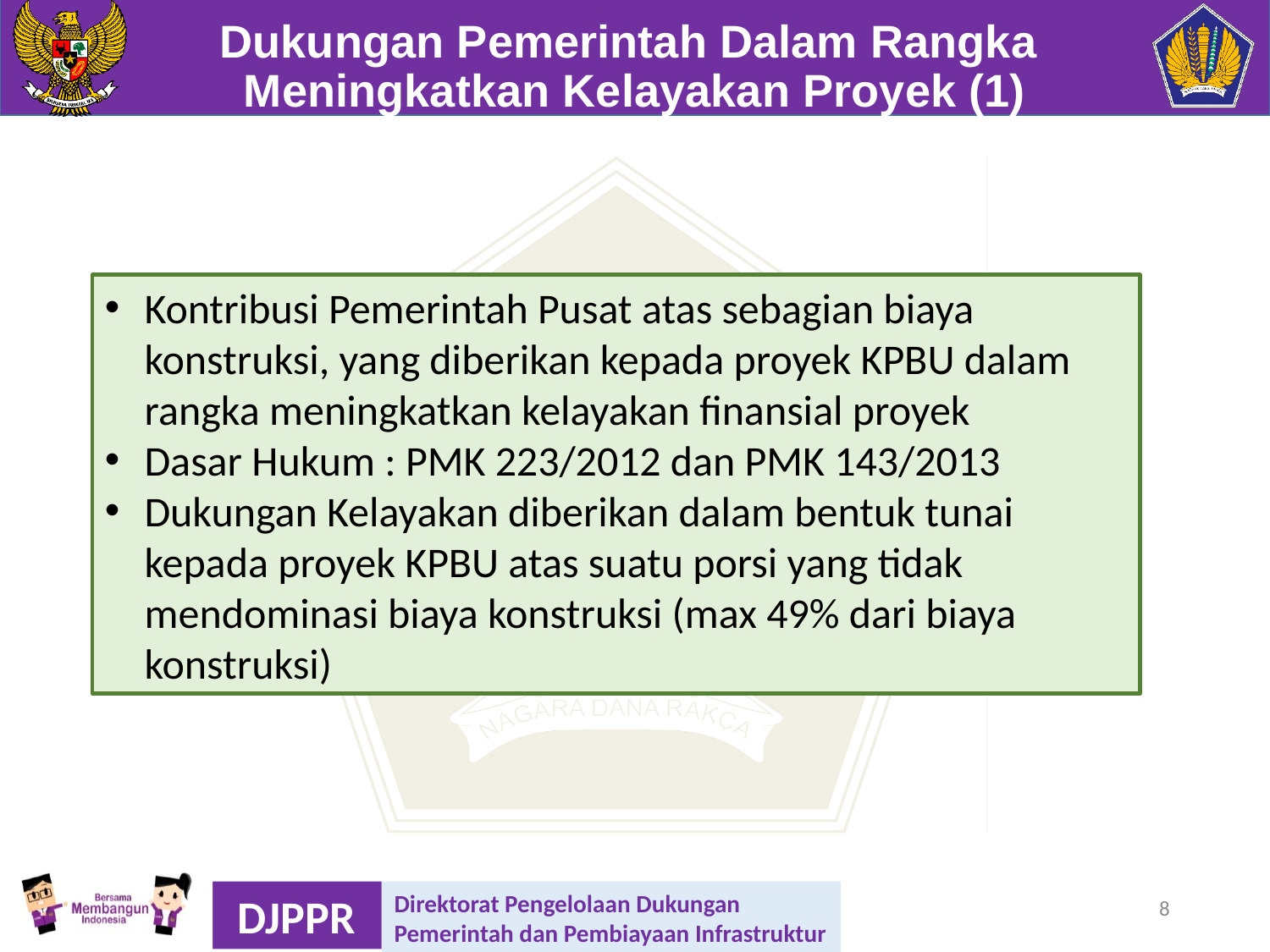

Dukungan Pemerintah Dalam Rangka
Meningkatkan Kelayakan Proyek (1)
Kontribusi Pemerintah Pusat atas sebagian biaya konstruksi, yang diberikan kepada proyek KPBU dalam rangka meningkatkan kelayakan finansial proyek
Dasar Hukum : PMK 223/2012 dan PMK 143/2013
Dukungan Kelayakan diberikan dalam bentuk tunai kepada proyek KPBU atas suatu porsi yang tidak mendominasi biaya konstruksi (max 49% dari biaya konstruksi)
8